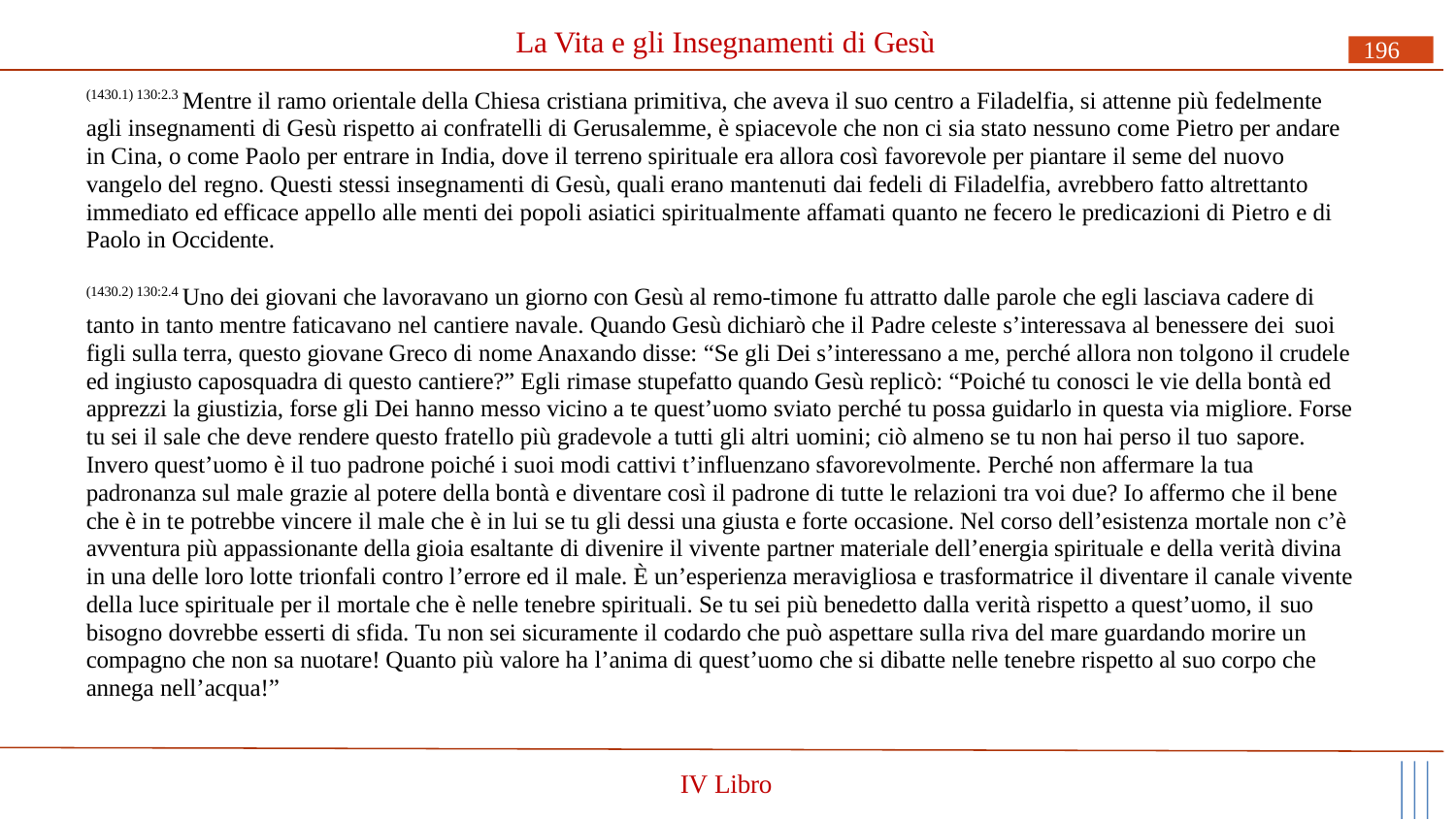

# La Vita e gli Insegnamenti di Gesù
196

(1430.1) 130:2.3 Mentre il ramo orientale della Chiesa cristiana primitiva, che aveva il suo centro a Filadelfia, si attenne più fedelmente  agli insegnamenti di Gesù rispetto ai confratelli di Gerusalemme, è spiacevole che non ci sia stato nessuno come Pietro per andare  in Cina, o come Paolo per entrare in India, dove il terreno spirituale era allora così favorevole per piantare il seme del nuovo  vangelo del regno. Questi stessi insegnamenti di Gesù, quali erano mantenuti dai fedeli di Filadelfia, avrebbero fatto altrettanto  immediato ed efficace appello alle menti dei popoli asiatici spiritualmente affamati quanto ne fecero le predicazioni di Pietro e di  Paolo in Occidente.

(1430.2) 130:2.4 Uno dei giovani che lavoravano un giorno con Gesù al remo-timone fu attratto dalle parole che egli lasciava cadere di  tanto in tanto mentre faticavano nel cantiere navale. Quando Gesù dichiarò che il Padre celeste s’interessava al benessere dei suoi
figli sulla terra, questo giovane Greco di nome Anaxando disse: “Se gli Dei s’interessano a me, perché allora non tolgono il crudele  ed ingiusto caposquadra di questo cantiere?” Egli rimase stupefatto quando Gesù replicò: “Poiché tu conosci le vie della bontà ed  apprezzi la giustizia, forse gli Dei hanno messo vicino a te quest’uomo sviato perché tu possa guidarlo in questa via migliore. Forse  tu sei il sale che deve rendere questo fratello più gradevole a tutti gli altri uomini; ciò almeno se tu non hai perso il tuo sapore.
Invero quest’uomo è il tuo padrone poiché i suoi modi cattivi t’influenzano sfavorevolmente. Perché non affermare la tua  padronanza sul male grazie al potere della bontà e diventare così il padrone di tutte le relazioni tra voi due? Io affermo che il bene  che è in te potrebbe vincere il male che è in lui se tu gli dessi una giusta e forte occasione. Nel corso dell’esistenza mortale non c’è  avventura più appassionante della gioia esaltante di divenire il vivente partner materiale dell’energia spirituale e della verità divina  in una delle loro lotte trionfali contro l’errore ed il male. È un’esperienza meravigliosa e trasformatrice il diventare il canale vivente  della luce spirituale per il mortale che è nelle tenebre spirituali. Se tu sei più benedetto dalla verità rispetto a quest’uomo, il suo
bisogno dovrebbe esserti di sfida. Tu non sei sicuramente il codardo che può aspettare sulla riva del mare guardando morire un  compagno che non sa nuotare! Quanto più valore ha l’anima di quest’uomo che si dibatte nelle tenebre rispetto al suo corpo che  annega nell’acqua!”

IV Libro